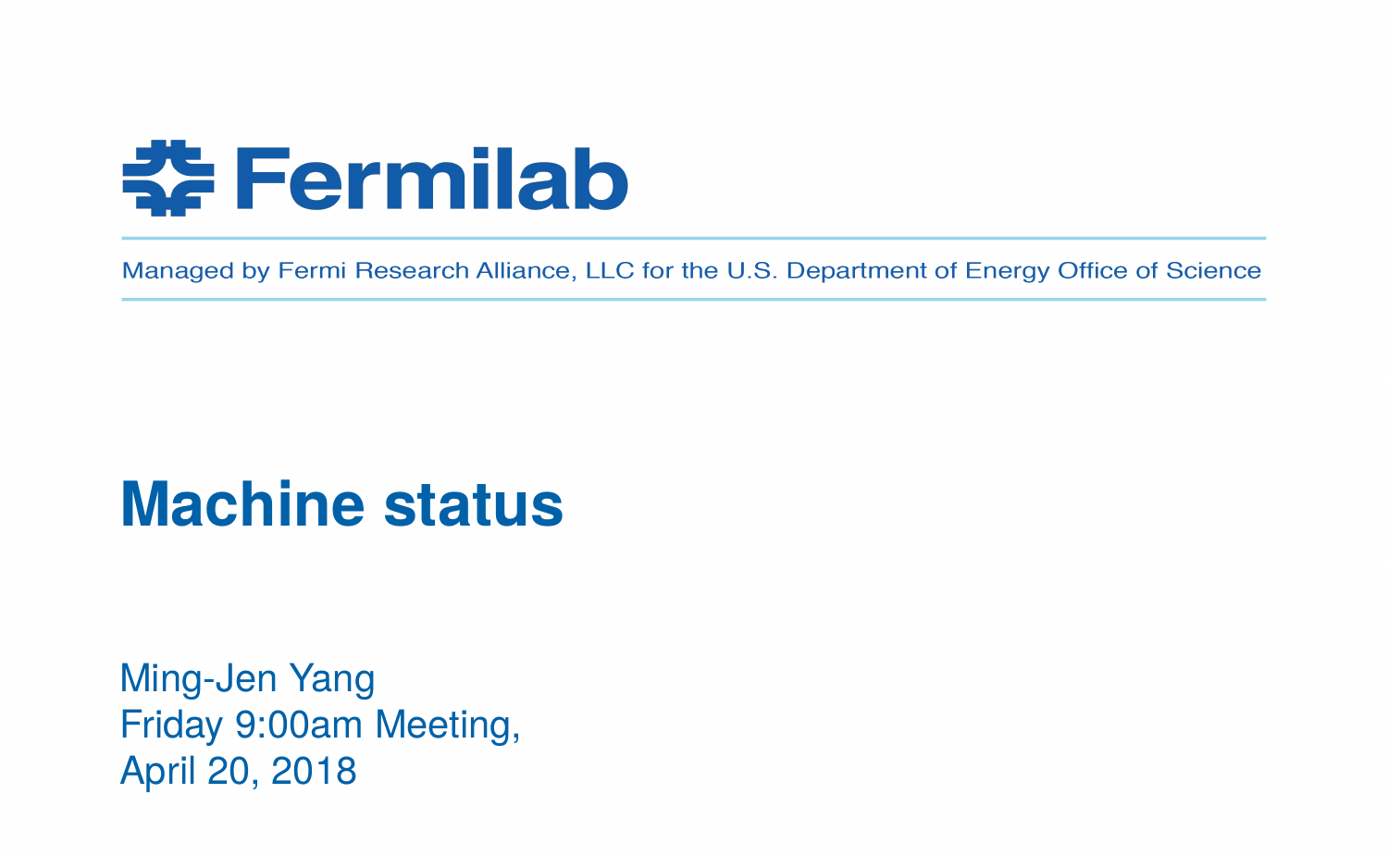

Machine status
Ming-Jen Yang
Friday 9:00am Meeting,
April 20, 2018